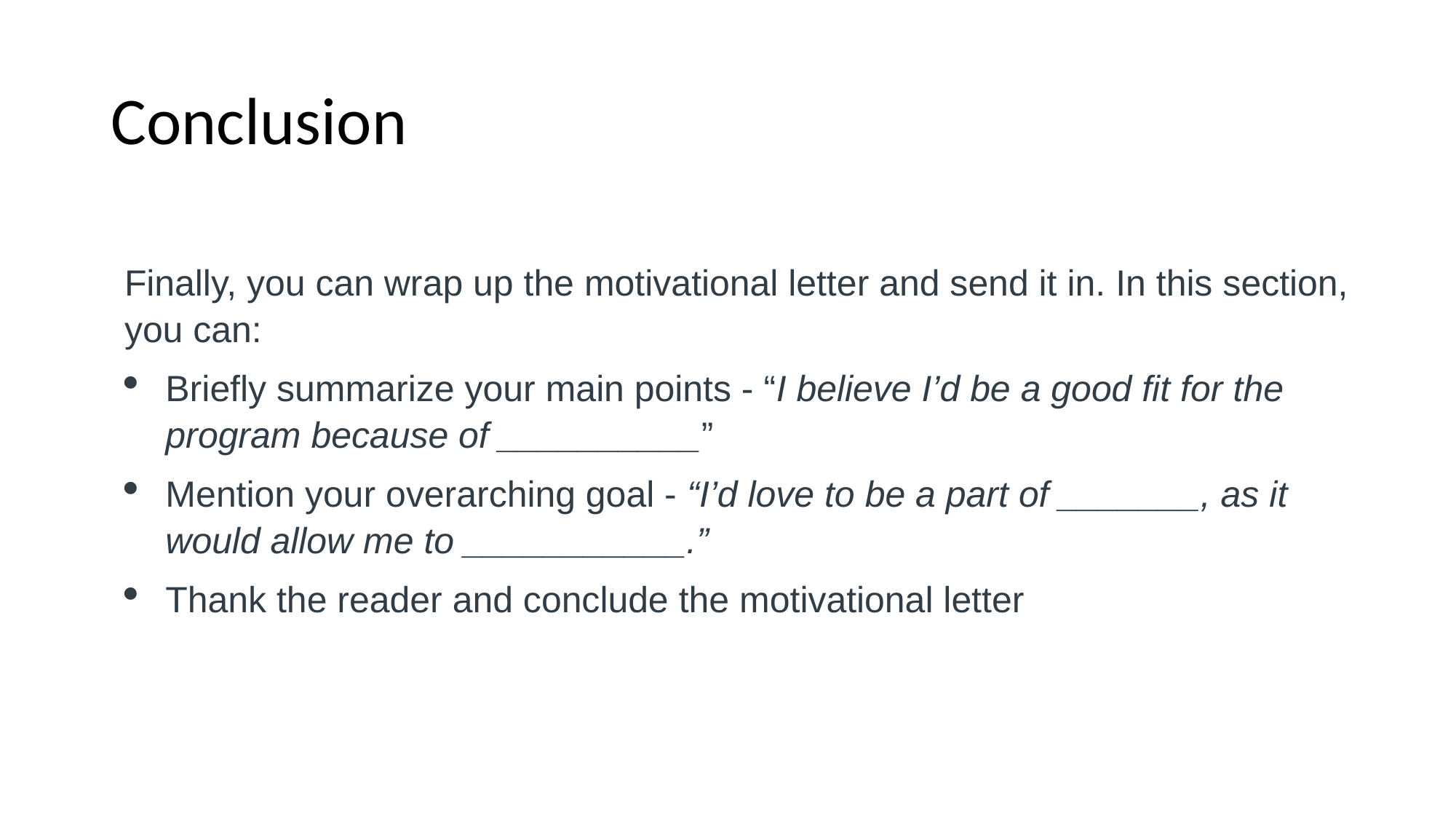

# Conclusion
Finally, you can wrap up the motivational letter and send it in. In this section, you can:
Briefly summarize your main points - “I believe I’d be a good fit for the program because of __________”
Mention your overarching goal - “I’d love to be a part of _______, as it would allow me to ___________.”
Thank the reader and conclude the motivational letter